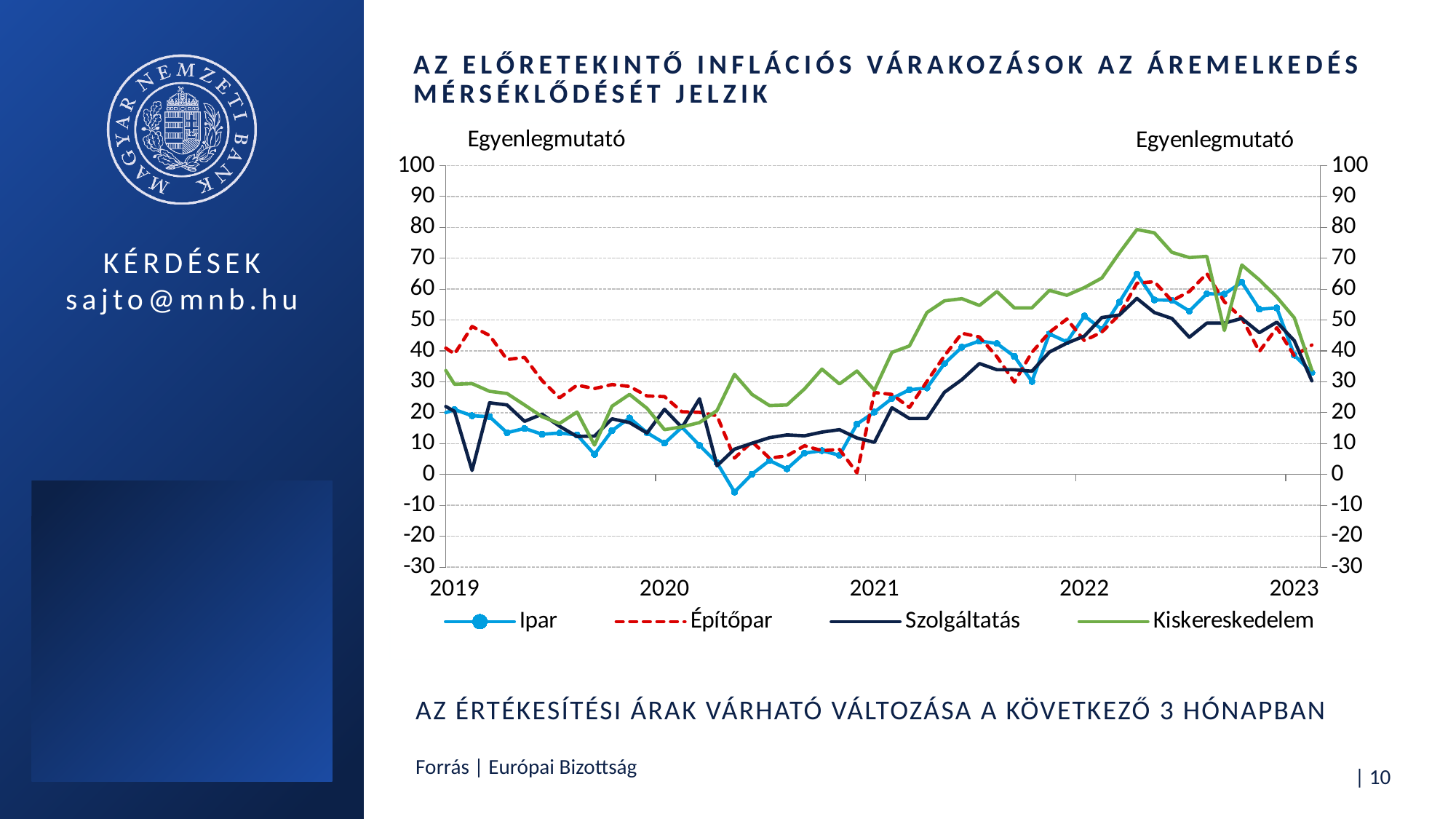

# Az előretekintő inflációs várakozások az áremelkedés mérséklődését jelzik

### Chart

| Category | Ipar | Építőpar | Szolgáltatás | Kiskereskedelem |
|---|---|---|---|---|
| 39113 | 27.9 | 14.4 | 18.8 | 54.7 |
| 39141 | 27.1 | 13.5 | 19.6 | 55.0 |
| 39172 | 18.3 | 9.4 | 20.5 | 50.3 |
| 39202 | 17.4 | 11.4 | 15.8 | 56.0 |
| 39233 | 16.3 | 7.4 | 8.7 | 47.2 |
| 39263 | 14.4 | 3.5 | 4.3 | 43.8 |
| 39294 | 15.8 | -0.8 | 8.4 | 50.5 |
| 39325 | 16.6 | -0.7 | 10.5 | 49.2 |
| 39355 | 18.2 | 6.4 | 10.0 | 48.0 |
| 39386 | 16.2 | -0.2 | 4.0 | 54.0 |
| 39416 | 20.2 | 3.5 | 13.3 | 45.4 |
| 39447 | 15.5 | 0.4 | 17.6 | 51.4 |
| 39478 | 24.0 | 9.5 | 15.3 | 58.9 |
| 39507 | 20.8 | 7.6 | 18.7 | 56.1 |
| 39538 | 23.7 | 9.8 | 17.1 | 56.4 |
| 39568 | 20.7 | 9.9 | 11.9 | 60.0 |
| 39599 | 19.8 | 7.6 | 13.1 | 58.8 |
| 39629 | 17.3 | 12.9 | 16.4 | 43.3 |
| 39660 | 16.7 | -13.1 | 14.9 | 27.7 |
| 39691 | 12.8 | 6.6 | 8.5 | 24.3 |
| 39721 | 11.6 | 10.3 | 6.1 | 29.0 |
| 39752 | 5.8 | 13.4 | 5.5 | 25.7 |
| 39782 | 1.8 | -9.5 | -2.0 | 16.4 |
| 39813 | -6.7 | -5.5 | -1.5 | 8.9 |
| 39844 | -14.7 | -15.2 | -0.3 | 14.8 |
| 39872 | -9.9 | -22.4 | -7.1 | 13.9 |
| 39903 | -9.6 | -17.8 | -2.9 | 30.6 |
| 39933 | -15.6 | -22.7 | -6.2 | 22.1 |
| 39964 | -4.6 | -23.0 | -4.6 | 33.8 |
| 39994 | -1.6 | -17.7 | 4.6 | 50.9 |
| 40025 | -1.0 | -10.3 | 4.4 | 45.4 |
| 40056 | -4.3 | -13.2 | -3.9 | 7.4 |
| 40086 | -2.2 | -14.6 | -1.2 | 9.8 |
| 40117 | -6.1 | -17.0 | 1.5 | 4.5 |
| 40147 | -6.7 | -19.5 | -0.2 | 6.4 |
| 40178 | -4.5 | -20.3 | -3.5 | -0.1 |
| 40209 | -10.0 | -18.7 | -3.5 | 6.2 |
| 40237 | -8.4 | -21.8 | -4.4 | 6.6 |
| 40268 | 1.2 | -22.8 | -7.3 | 6.2 |
| 40298 | 2.9 | -14.5 | -3.5 | 11.4 |
| 40329 | 5.2 | -9.2 | -0.9 | 13.5 |
| 40359 | 7.3 | -12.7 | 3.1 | 15.5 |
| 40390 | 5.2 | -13.8 | -0.4 | 17.7 |
| 40421 | 11.1 | -14.6 | 1.4 | 21.7 |
| 40451 | 13.3 | -12.9 | 5.3 | 22.8 |
| 40482 | 11.1 | -8.6 | 4.1 | 23.5 |
| 40512 | 7.1 | -8.5 | 0.9 | 18.3 |
| 40543 | 8.1 | -16.5 | -2.8 | 18.9 |
| 40574 | 5.9 | -16.3 | -3.2 | 26.7 |
| 40602 | 14.9 | -11.3 | 7.4 | 22.7 |
| 40633 | 15.5 | -8.2 | 10.1 | 33.7 |
| 40663 | 16.3 | -10.0 | 5.9 | 25.9 |
| 40694 | 9.8 | -9.8 | 3.3 | 17.6 |
| 40724 | 6.0 | -15.5 | -1.8 | 19.5 |
| 40755 | 1.4 | -13.2 | -2.2 | 14.9 |
| 40786 | 3.0 | -16.2 | 3.5 | 19.1 |
| 40816 | 1.9 | -17.0 | -2.8 | 20.4 |
| 40847 | 3.9 | -16.6 | 0.2 | 29.8 |
| 40877 | 8.4 | -13.6 | 2.4 | 49.6 |
| 40908 | 7.3 | -15.8 | -0.7 | 42.8 |
| 40939 | 15.4 | -17.3 | 3.7 | 43.2 |
| 40968 | 7.9 | -17.5 | -5.9 | 26.2 |
| 40999 | 12.1 | -16.6 | -3.8 | 22.4 |
| 41029 | 7.2 | -21.9 | 2.5 | 22.4 |
| 41060 | 6.6 | -13.7 | 0.0 | 22.9 |
| 41090 | 2.2 | -17.6 | -3.1 | 21.6 |
| 41121 | 3.2 | -14.3 | -3.3 | 15.4 |
| 41152 | 4.9 | -13.5 | 1.1 | 24.0 |
| 41182 | 3.4 | -20.9 | 1.1 | 24.5 |
| 41213 | 7.0 | -18.4 | -1.4 | 27.7 |
| 41243 | -0.4 | -16.0 | 0.0 | 24.6 |
| 41274 | -1.0 | -20.2 | -0.9 | 28.2 |
| 41305 | -3.8 | -20.0 | -2.2 | 23.0 |
| 41333 | -1.4 | -11.2 | -1.8 | 20.9 |
| 41364 | -3.3 | -15.3 | -0.7 | 26.7 |
| 41394 | 4.1 | -15.0 | 2.0 | 16.4 |
| 41425 | -1.0 | -10.5 | 1.2 | 12.6 |
| 41455 | 3.5 | -7.1 | -3.7 | 11.9 |
| 41486 | 2.7 | -3.0 | -1.1 | 15.7 |
| 41517 | 1.8 | 2.2 | 0.5 | 21.1 |
| 41547 | 4.0 | -0.8 | 0.3 | 17.6 |
| 41578 | 0.7 | -2.7 | 4.4 | 14.1 |
| 41608 | -1.1 | -9.5 | 3.8 | 20.4 |
| 41639 | 1.4 | -7.6 | -1.4 | 10.8 |
| 41670 | -0.1 | -4.3 | 0.9 | 16.1 |
| 41698 | 4.0 | -5.6 | 5.9 | 17.2 |
| 41729 | 1.6 | -6.6 | 3.4 | 24.8 |
| 41759 | 6.5 | -0.2 | 5.2 | 17.3 |
| 41790 | 6.0 | -1.1 | 5.3 | 10.0 |
| 41820 | -0.3 | -1.8 | 4.4 | 9.5 |
| 41851 | 4.1 | 2.5 | 3.4 | 14.4 |
| 41882 | 2.3 | -2.3 | 2.8 | 10.0 |
| 41912 | 1.9 | 6.4 | 1.0 | 16.0 |
| 41943 | 5.7 | 1.6 | 1.8 | 9.5 |
| 41973 | -2.3 | 1.4 | 0.5 | 9.6 |
| 42004 | -5.2 | -5.3 | -2.3 | 16.2 |
| 42035 | -4.2 | 2.4 | -0.1 | 19.1 |
| 42063 | -1.7 | -13.0 | -3.0 | 17.1 |
| 42094 | 0.9 | -3.9 | 3.1 | 10.7 |
| 42124 | -2.4 | -0.5 | -3.0 | 12.7 |
| 42155 | -0.8 | -2.1 | 3.7 | 16.6 |
| 42185 | 6.2 | 0.1 | 2.9 | 14.0 |
| 42216 | 3.1 | 3.0 | 4.1 | 17.5 |
| 42247 | 3.1 | 1.2 | 2.8 | 16.5 |
| 42277 | 2.9 | 2.0 | 5.0 | 15.5 |
| 42308 | 0.6 | 3.2 | -1.2 | 14.7 |
| 42338 | 1.4 | -1.9 | -1.5 | 18.6 |
| 42369 | -0.4 | -5.9 | 0.6 | 8.5 |
| 42400 | -6.3 | -6.9 | -5.3 | 4.5 |
| 42429 | -6.5 | 4.7 | -0.7 | 9.6 |
| 42460 | -1.6 | 8.6 | -0.5 | 5.3 |
| 42490 | 0.0 | 2.3 | -0.1 | 7.0 |
| 42521 | 3.4 | -0.2 | 3.8 | 12.0 |
| 42551 | 2.3 | 4.2 | 6.1 | 11.2 |
| 42582 | 2.3 | -0.2 | 3.2 | 15.7 |
| 42613 | 2.8 | -1.0 | 6.7 | 8.5 |
| 42643 | -0.1 | 7.2 | 9.3 | 15.0 |
| 42674 | 0.8 | 6.1 | 10.6 | 8.1 |
| 42704 | 3.7 | 10.2 | 5.4 | 10.4 |
| 42735 | 7.4 | 18.0 | 8.8 | 18.0 |
| 42766 | 13.1 | 28.2 | 9.0 | 23.6 |
| 42794 | 13.6 | 23.7 | 14.0 | 27.7 |
| 42825 | 8.3 | 26.2 | 8.1 | 17.8 |
| 42855 | 10.4 | 24.3 | 14.2 | 24.1 |
| 42886 | 15.5 | 24.8 | 10.8 | 20.8 |
| 42916 | 10.6 | 21.3 | 10.7 | 14.9 |
| 42947 | 9.9 | 23.6 | 10.9 | 13.2 |
| 42978 | 7.8 | 27.9 | 9.3 | 19.7 |
| 43008 | 13.6 | 33.8 | 11.7 | 22.4 |
| 43039 | 11.3 | 26.9 | 9.5 | 16.8 |
| 43069 | 11.0 | 32.6 | 13.9 | 19.2 |
| 43100 | 6.9 | 41.5 | 16.6 | 28.1 |
| 43131 | 14.8 | 37.4 | 16.0 | 26.5 |
| 43159 | 20.1 | 36.3 | 17.3 | 30.6 |
| 43190 | 14.8 | 33.0 | 17.1 | 37.9 |
| 43220 | 13.0 | 34.2 | 13.2 | 23.8 |
| 43251 | 17.8 | 33.6 | 16.6 | 19.1 |
| 43281 | 17.0 | 37.5 | 14.7 | 29.4 |
| 43312 | 16.8 | 34.2 | 21.3 | 41.1 |
| 43343 | 16.0 | 33.8 | 22.9 | 31.9 |
| 43373 | 16.4 | 33.5 | 20.8 | 31.1 |
| 43404 | 20.6 | 39.8 | 22.2 | 25.6 |
| 43434 | 20.8 | 43.7 | 23.7 | 32.6 |
| 43465 | 19.0 | 42.8 | 23.6 | 38.1 |
| 43496 | 21.0 | 39.0 | 20.4 | 29.2 |
| 43524 | 19.0 | 47.9 | 1.3 | 29.4 |
| 43555 | 18.7 | 45.0 | 23.2 | 26.9 |
| 43585 | 13.5 | 37.2 | 22.5 | 26.2 |
| 43616 | 14.9 | 37.9 | 17.2 | 22.5 |
| 43646 | 13.0 | 30.4 | 19.5 | 18.7 |
| 43677 | 13.4 | 24.8 | 15.6 | 16.5 |
| 43708 | 12.8 | 28.9 | 12.3 | 20.2 |
| 43738 | 6.5 | 27.8 | 12.4 | 9.5 |
| 43769 | 14.2 | 29.1 | 18.0 | 22.1 |
| 43799 | 18.3 | 28.5 | 16.8 | 25.9 |
| 43830 | 13.5 | 25.4 | 13.4 | 21.4 |
| 43861 | 10.1 | 25.2 | 21.1 | 14.5 |
| 43890 | 15.3 | 20.3 | 15.2 | 15.4 |
| 43921 | 9.4 | 20.1 | 24.5 | 16.8 |
| 43951 | 3.8 | 19.0 | 2.8 | 20.7 |
| 43982 | -5.7 | 5.3 | 8.2 | 32.4 |
| 44012 | 0.1 | 10.6 | 10.1 | 25.9 |
| 44043 | 4.5 | 5.3 | 11.9 | 22.3 |
| 44074 | 1.8 | 6.0 | 12.8 | 22.5 |
| 44104 | 6.9 | 9.3 | 12.5 | 27.7 |
| 44135 | 7.7 | 7.7 | 13.7 | 34.1 |
| 44165 | 6.2 | 8.1 | 14.5 | 29.3 |
| 44196 | 16.3 | 0.5 | 11.8 | 33.5 |
| 44227 | 20.2 | 26.5 | 10.4 | 27.3 |
| 44255 | 24.6 | 25.9 | 21.6 | 39.5 |
| 44286 | 27.4 | 21.7 | 18.1 | 41.6 |
| 44316 | 28.0 | 30.1 | 18.1 | 52.4 |
| 44347 | 35.9 | 38.4 | 26.6 | 56.2 |
| 44377 | 41.2 | 45.7 | 30.7 | 56.9 |
| 44408 | 43.2 | 44.5 | 35.9 | 54.7 |
| 44439 | 42.4 | 38.1 | 33.9 | 59.2 |
| 44469 | 38.2 | 29.9 | 33.9 | 53.9 |
| 44500 | 30.1 | 39.5 | 33.4 | 53.9 |
| 44530 | 45.5 | 46.0 | 39.6 | 59.6 |
| 44561 | 42.9 | 50.3 | 42.5 | 58.0 |
| 44592 | 51.3 | 43.3 | 44.8 | 60.5 |
| 44620 | 47.0 | 46.1 | 50.8 | 63.6 |
| 44651 | 55.8 | 51.7 | 51.6 | 71.7 |
| 44681 | 64.9 | 61.9 | 57.0 | 79.3 |
| 44712 | 56.5 | 62.4 | 52.4 | 78.2 |
| 44742 | 56.4 | 56.2 | 50.5 | 71.9 |
| 44773 | 52.9 | 59.2 | 44.4 | 70.2 |
| 44804 | 58.5 | 65.0 | 49.0 | 70.6 |
| 44834 | 58.4 | 55.9 | 49.0 | 46.6 |
| 44865 | 62.2 | 50.6 | 50.5 | 67.8 |
| 44895 | 53.5 | 39.8 | 45.9 | 63.0 |
| 44926 | 53.9 | 47.5 | 49.3 | 57.4 |
| 44957 | 38.6 | 38.4 | 43.3 | 50.7 |
| 44985 | 33.0 | 41.9 | 30.3 | 33.8 |
Az értékesítési árak várható változása a következő 3 hónapban
Forrás | Európai Bizottság